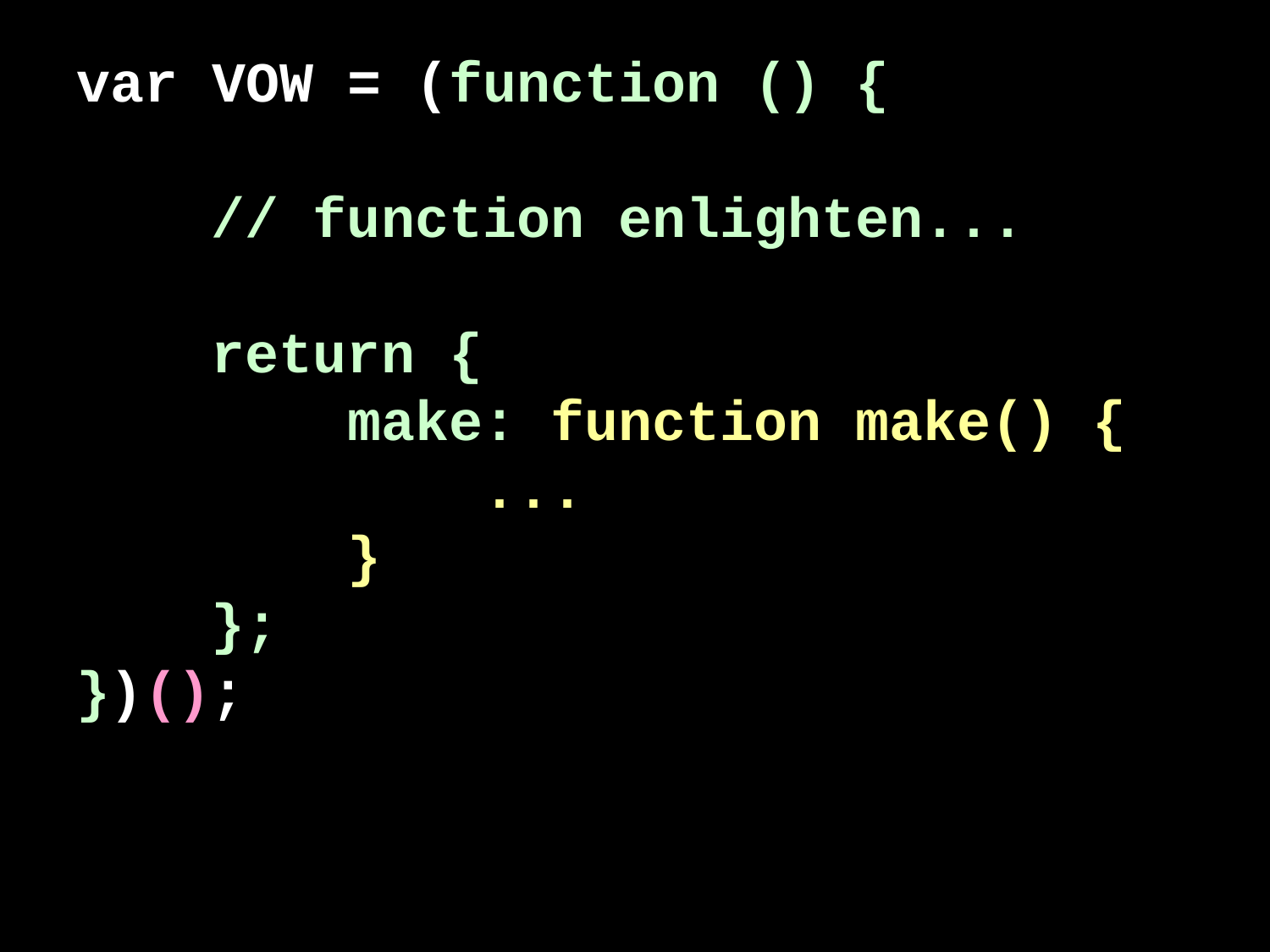

var VOW = (function () {

    // function enlighten...

    return {
        make: function make() {
            ...
        }
    };
})();